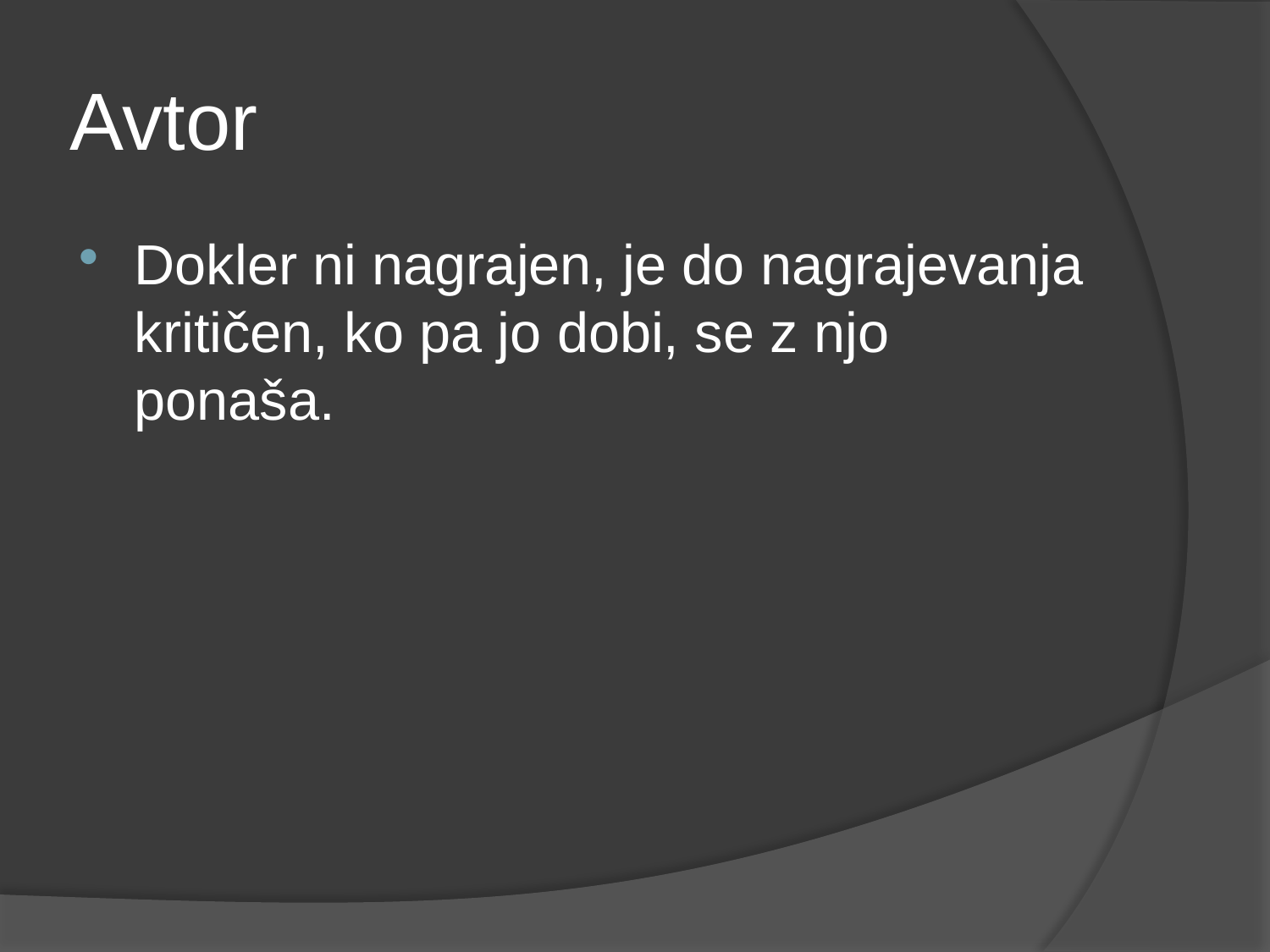

# Avtor
Dokler ni nagrajen, je do nagrajevanja kritičen, ko pa jo dobi, se z njo ponaša.